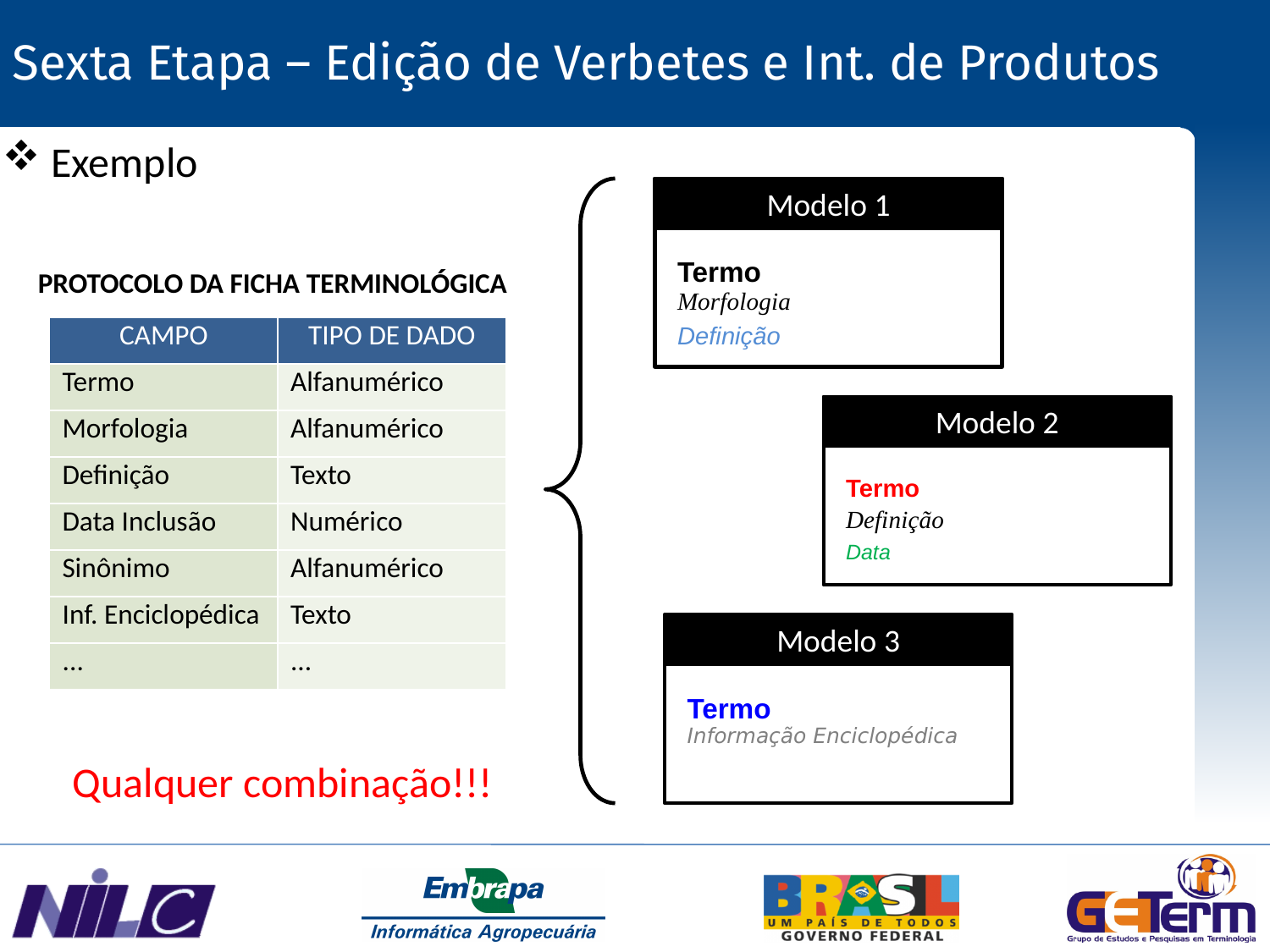

Sexta Etapa – Edição de Verbetes e Int. de Produtos

 Exemplo

Modelo 1
Termo
Morfologia
Definição
PROTOCOLO DA FICHA TERMINOLÓGICA
| CAMPO | TIPO DE DADO |
| --- | --- |
| Termo | Alfanumérico |
| Morfologia | Alfanumérico |
| Definição | Texto |
| Data Inclusão | Numérico |
| Sinônimo | Alfanumérico |
| Inf. Enciclopédica | Texto |
| ... | ... |

Modelo 2
Termo
Definição
Data

Modelo 3
Termo
Informação Enciclopédica
Qualquer combinação!!!